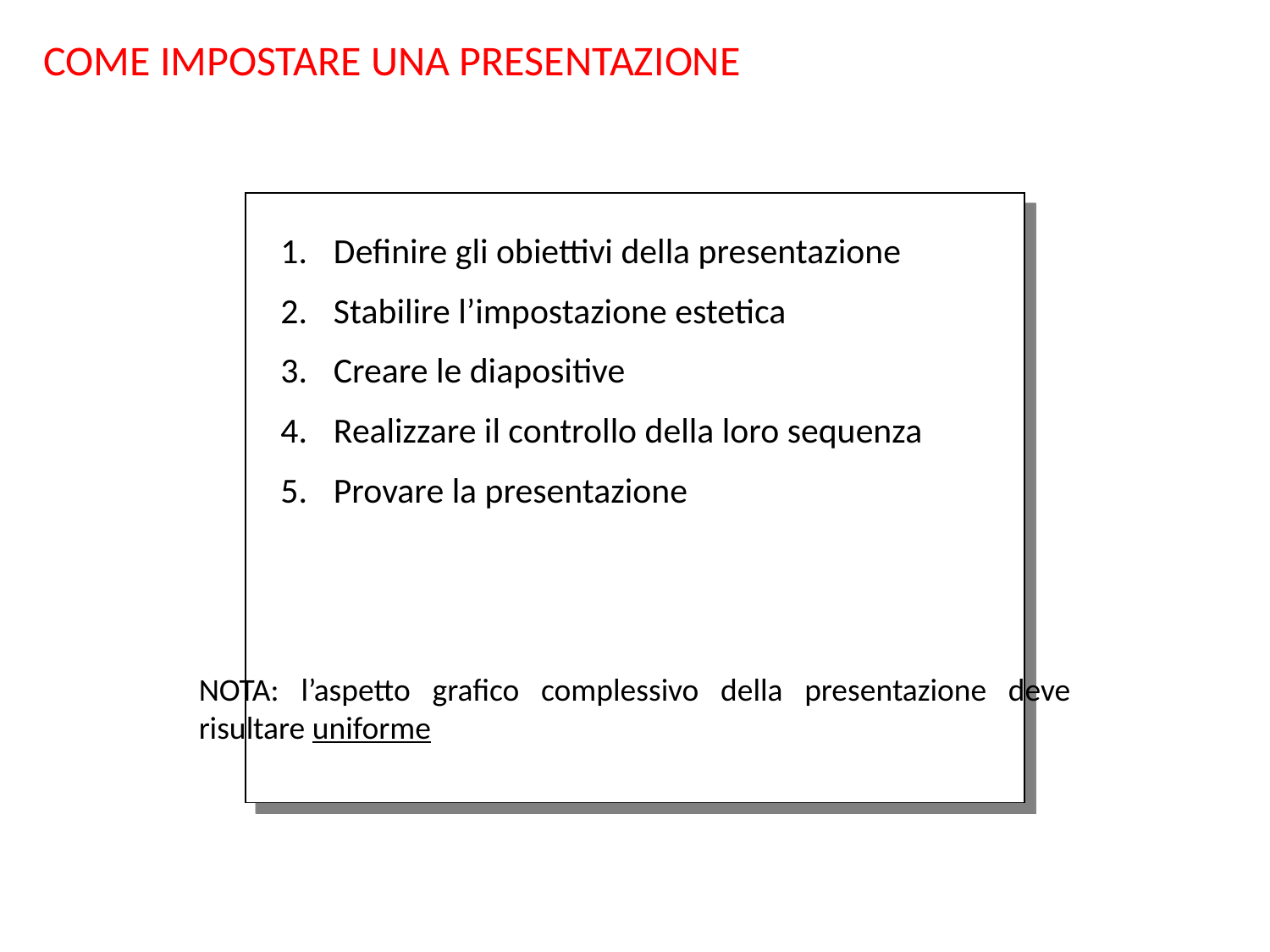

# COME IMPOSTARE UNA PRESENTAZIONE
Definire gli obiettivi della presentazione
Stabilire l’impostazione estetica
Creare le diapositive
Realizzare il controllo della loro sequenza
Provare la presentazione

NOTA: l’aspetto grafico complessivo della presentazione deve risultare uniforme